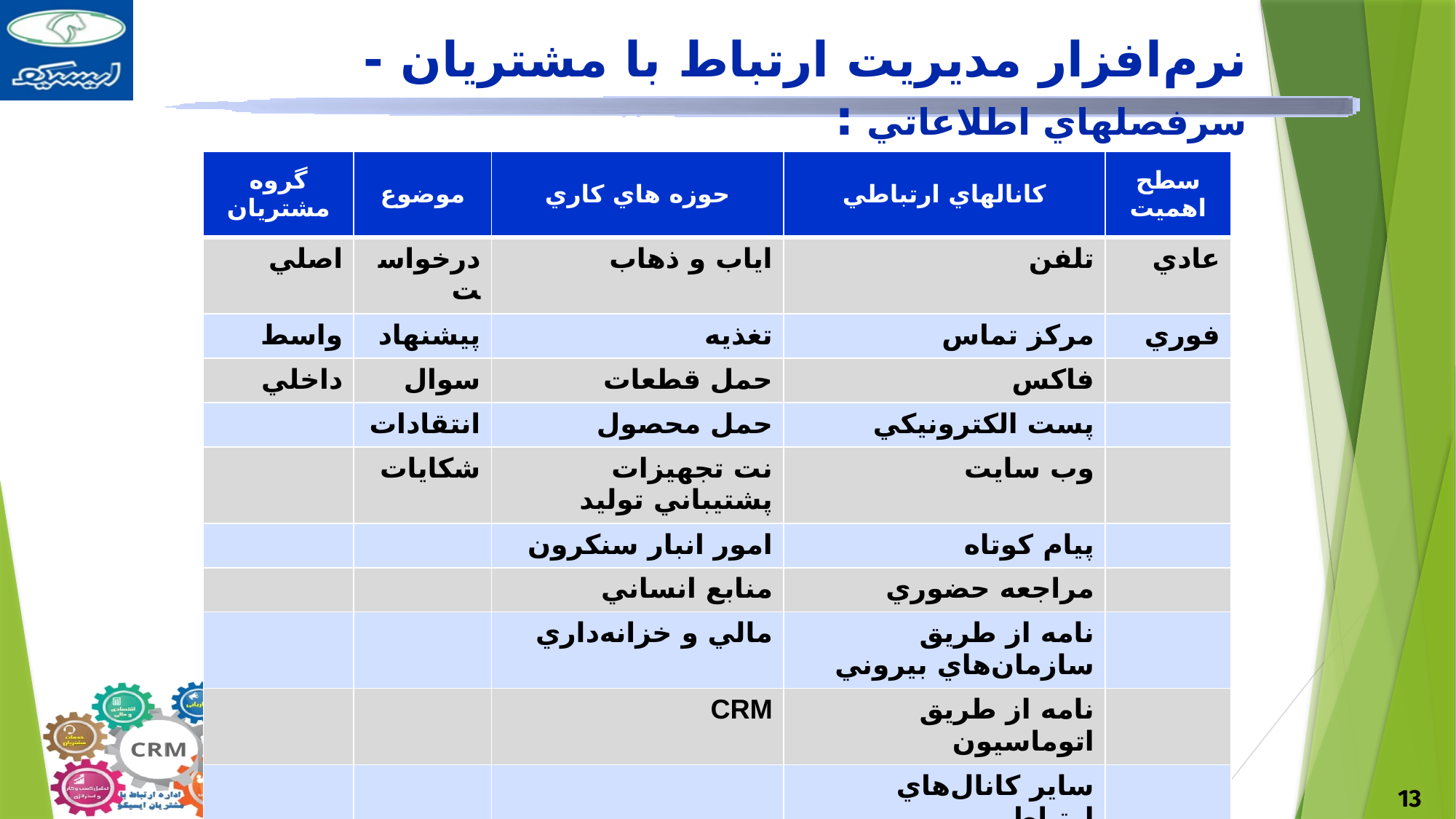

# نرم‌افزار مديريت ارتباط با مشتريان - سرفصلهاي اطلاعاتي :
| گروه مشتريان | موضوع | حوزه هاي كاري | كانالهاي ارتباطي | سطح اهميت |
| --- | --- | --- | --- | --- |
| اصلي | درخواست | اياب و ذهاب | تلفن | عادي |
| واسط | پيشنهاد | تغذيه | مركز تماس | فوري |
| داخلي | سوال | حمل قطعات | فاكس |  |
|  | انتقادات | حمل محصول | پست الكترونيكي |  |
|  | شكايات | نت تجهيزات پشتيباني توليد | وب سايت |  |
|  |  | امور انبار سنكرون | پيام كوتاه |  |
|  |  | منابع انساني | مراجعه حضوري |  |
|  |  | مالي و خزانه‌داري | نامه از طريق سازمان‌هاي بيروني |  |
|  |  | CRM | نامه از طريق اتوماسيون |  |
|  |  |  | ساير كانال‌هاي ارتباطي |  |
13